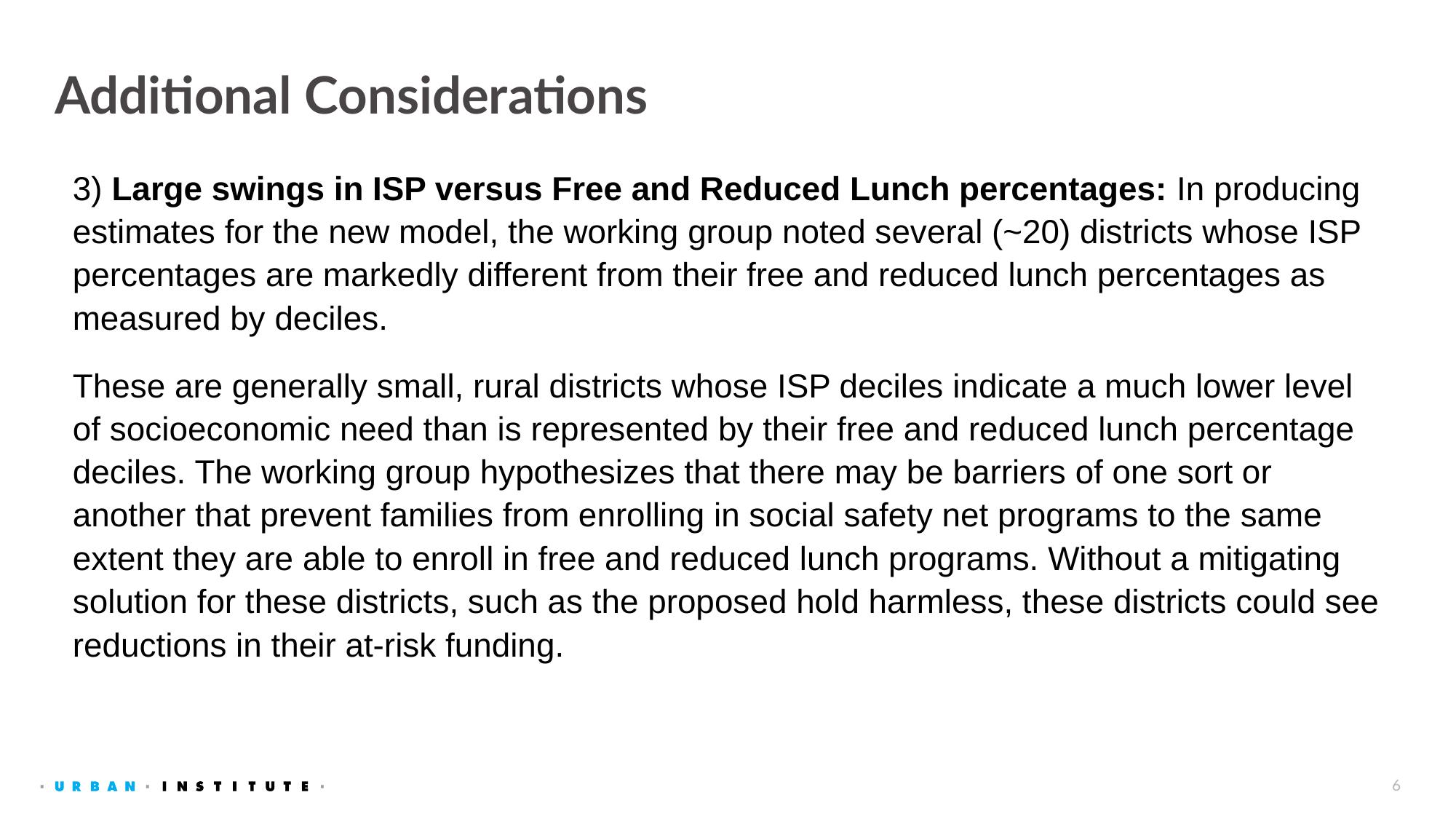

# Additional Considerations
3) Large swings in ISP versus Free and Reduced Lunch percentages: In producing estimates for the new model, the working group noted several (~20) districts whose ISP percentages are markedly different from their free and reduced lunch percentages as measured by deciles.
These are generally small, rural districts whose ISP deciles indicate a much lower level of socioeconomic need than is represented by their free and reduced lunch percentage deciles. The working group hypothesizes that there may be barriers of one sort or another that prevent families from enrolling in social safety net programs to the same extent they are able to enroll in free and reduced lunch programs. Without a mitigating solution for these districts, such as the proposed hold harmless, these districts could see reductions in their at-risk funding.

6